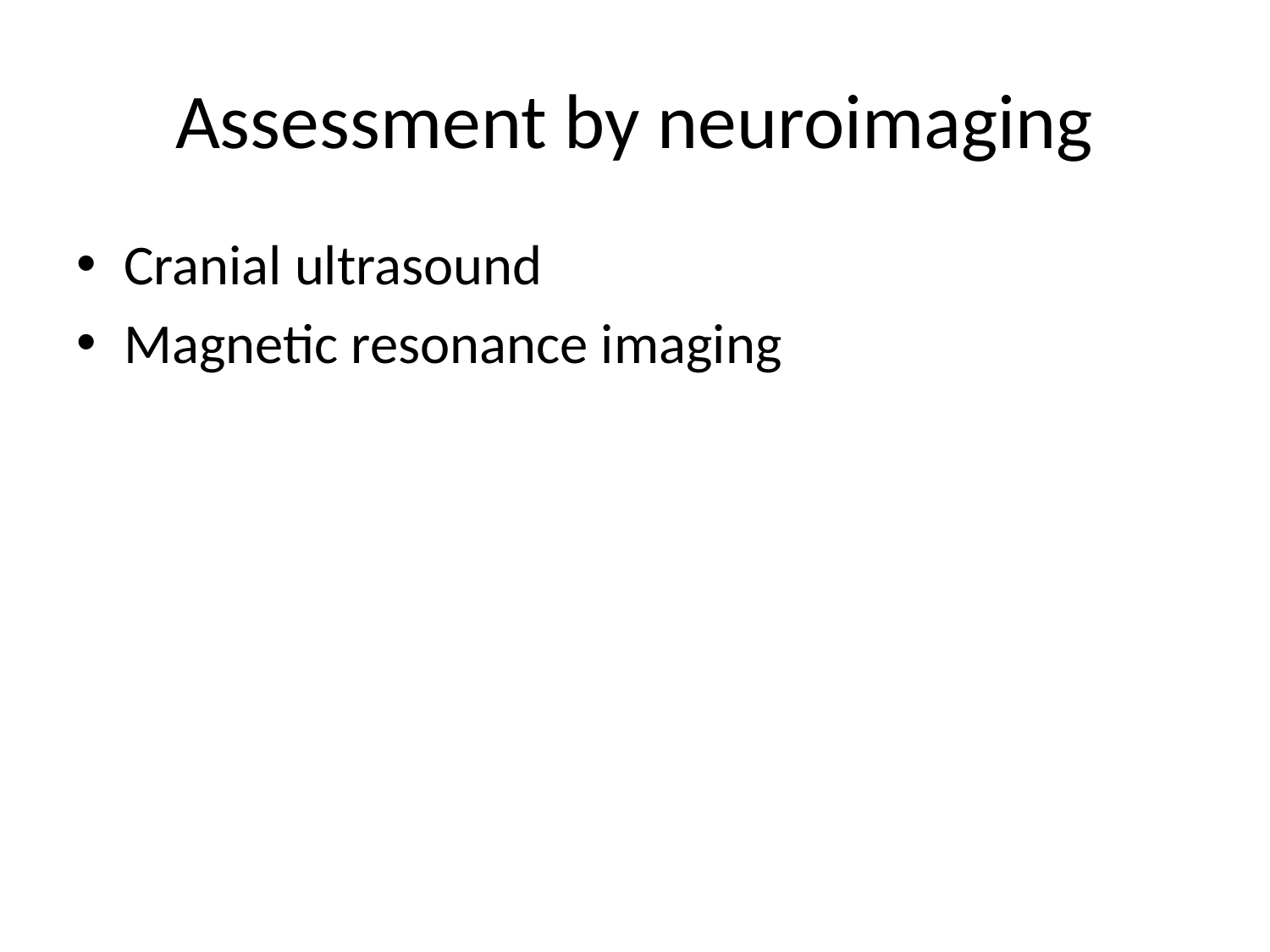

# Assessment by neuroimaging
Cranial ultrasound
Magnetic resonance imaging